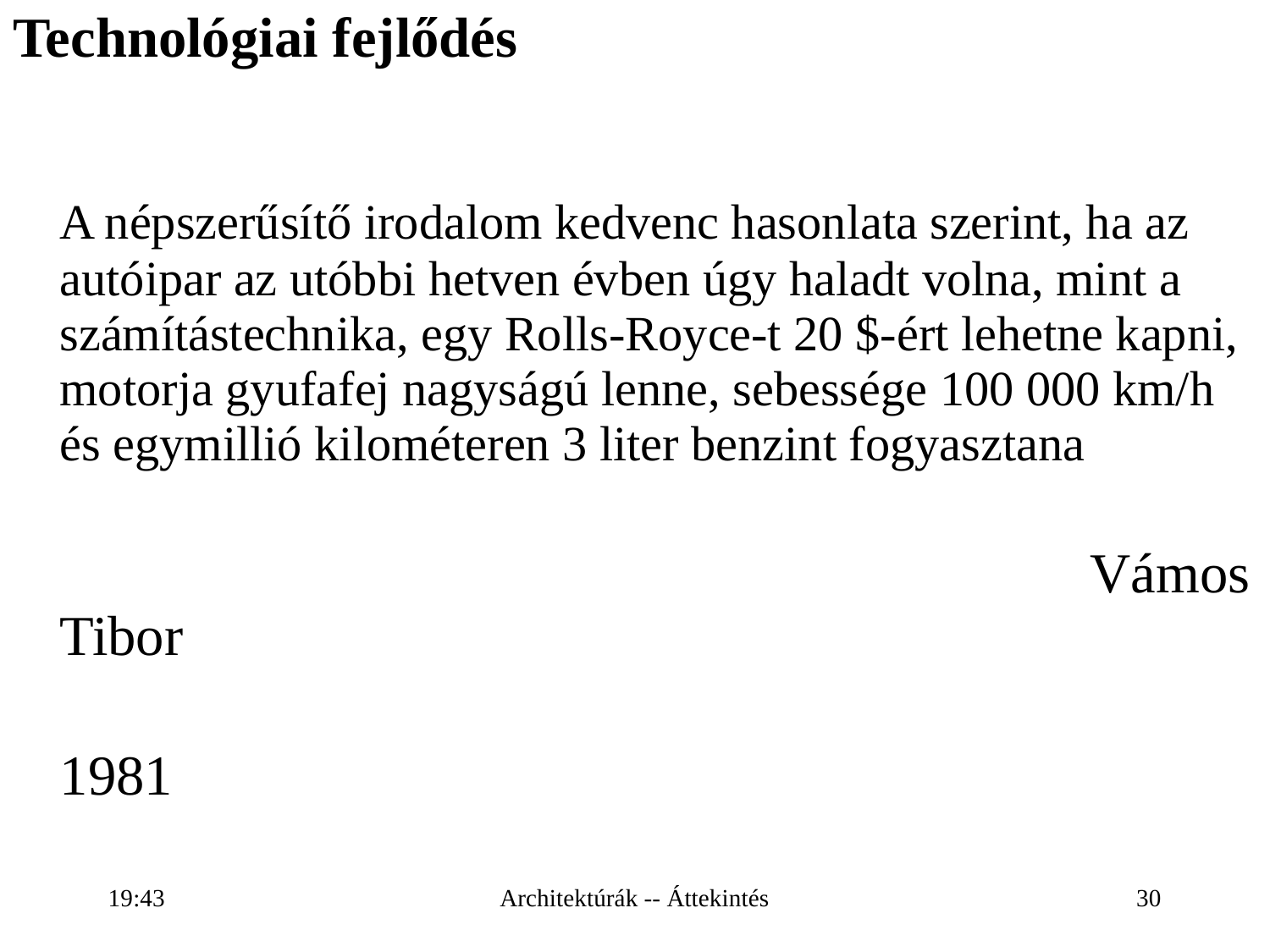

# Technológiai fejlődés

	A népszerűsítő irodalom kedvenc hasonlata szerint, ha az autóipar az utóbbi hetven évben úgy haladt volna, mint a számítástechnika, egy Rolls-Royce-t 20 $-ért lehetne kapni, motorja gyufafej nagyságú lenne, sebessége 100 000 km/h és egymillió kilométeren 3 liter benzint fogyasztana
									 Vámos Tibor
										1981
19:43
Architektúrák -- Áttekintés
30